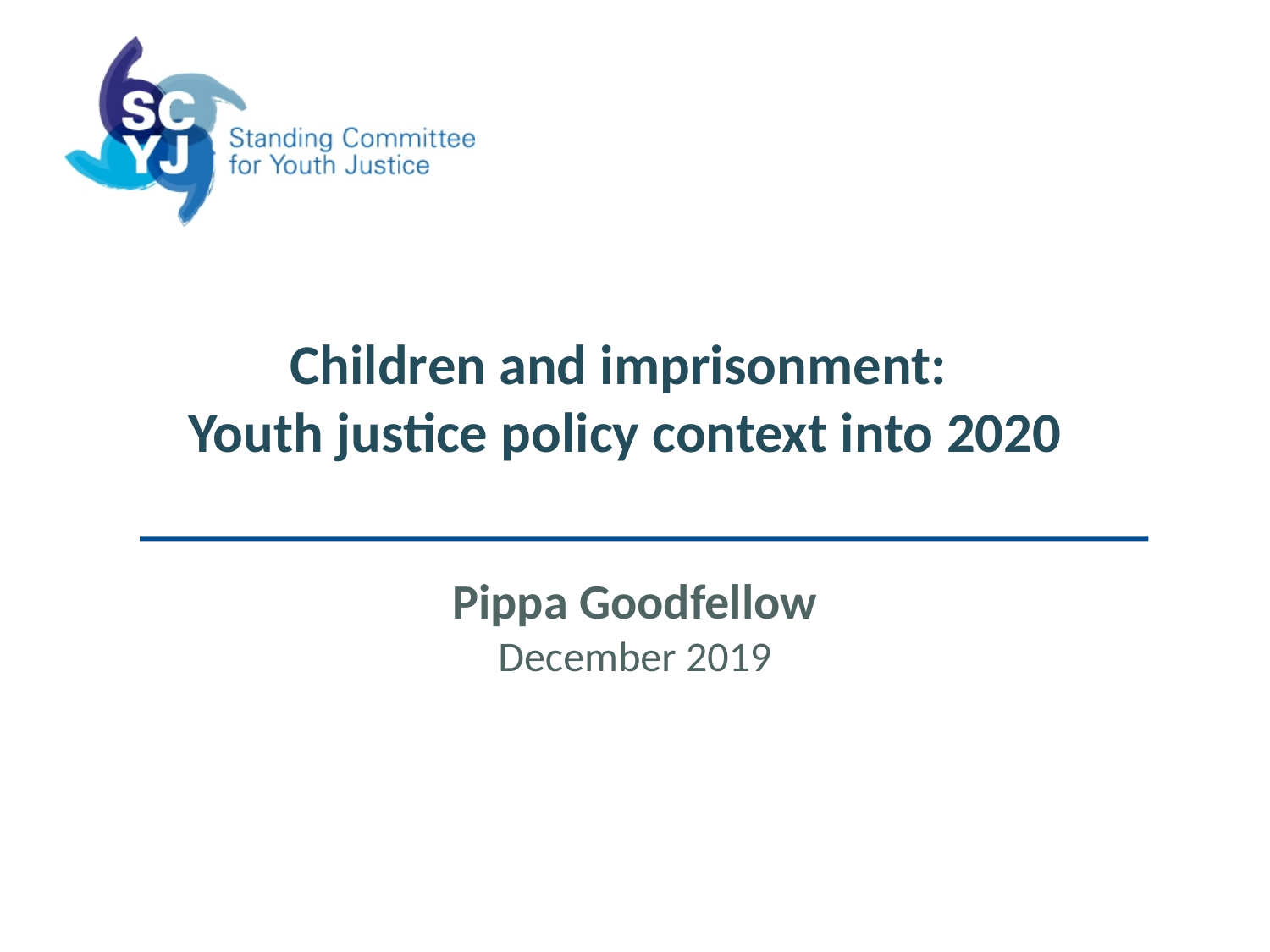

# Children and imprisonment: Youth justice policy context into 2020
Pippa Goodfellow
December 2019